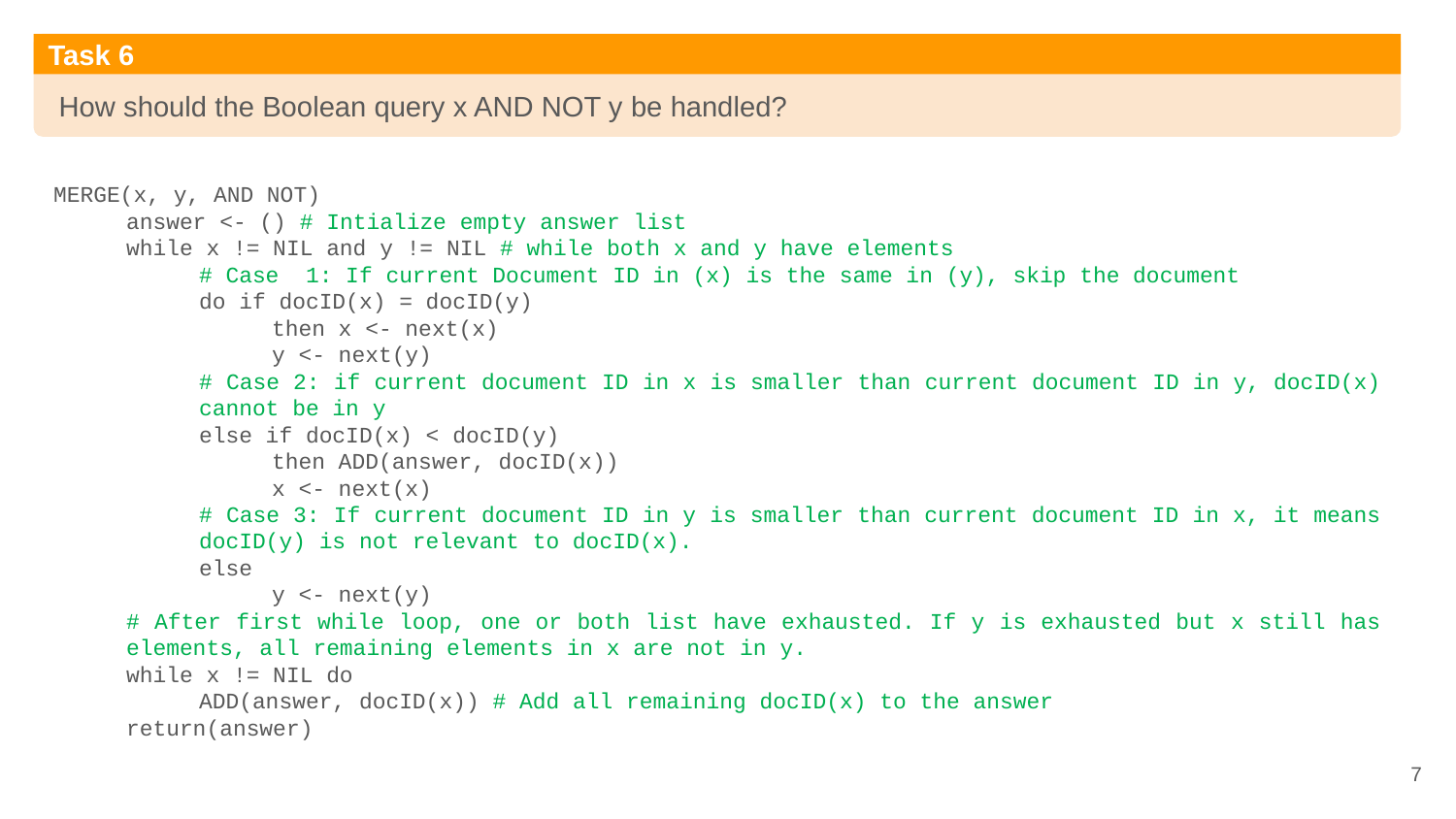

Task 6
How should the Boolean query x AND NOT y be handled?
MERGE(x, y, AND NOT)
answer <- () # Intialize empty answer list
while x != NIL and y != NIL # while both x and y have elements
	# Case  1: If current Document ID in (x) is the same in (y), skip the document
do if docID(x) = docID(y)
then x <- next(x)
y <- next(y)
# Case 2: if current document ID in x is smaller than current document ID in y, docID(x) cannot be in y
else if docID(x) < docID(y)
then ADD(answer, docID(x))
x <- next(x)
# Case 3: If current document ID in y is smaller than current document ID in x, it means docID(y) is not relevant to docID(x).
else
y <- next(y)
# After first while loop, one or both list have exhausted. If y is exhausted but x still has elements, all remaining elements in x are not in y.
while x != NIL do
ADD(answer, docID(x)) # Add all remaining docID(x) to the answer
return(answer)
7